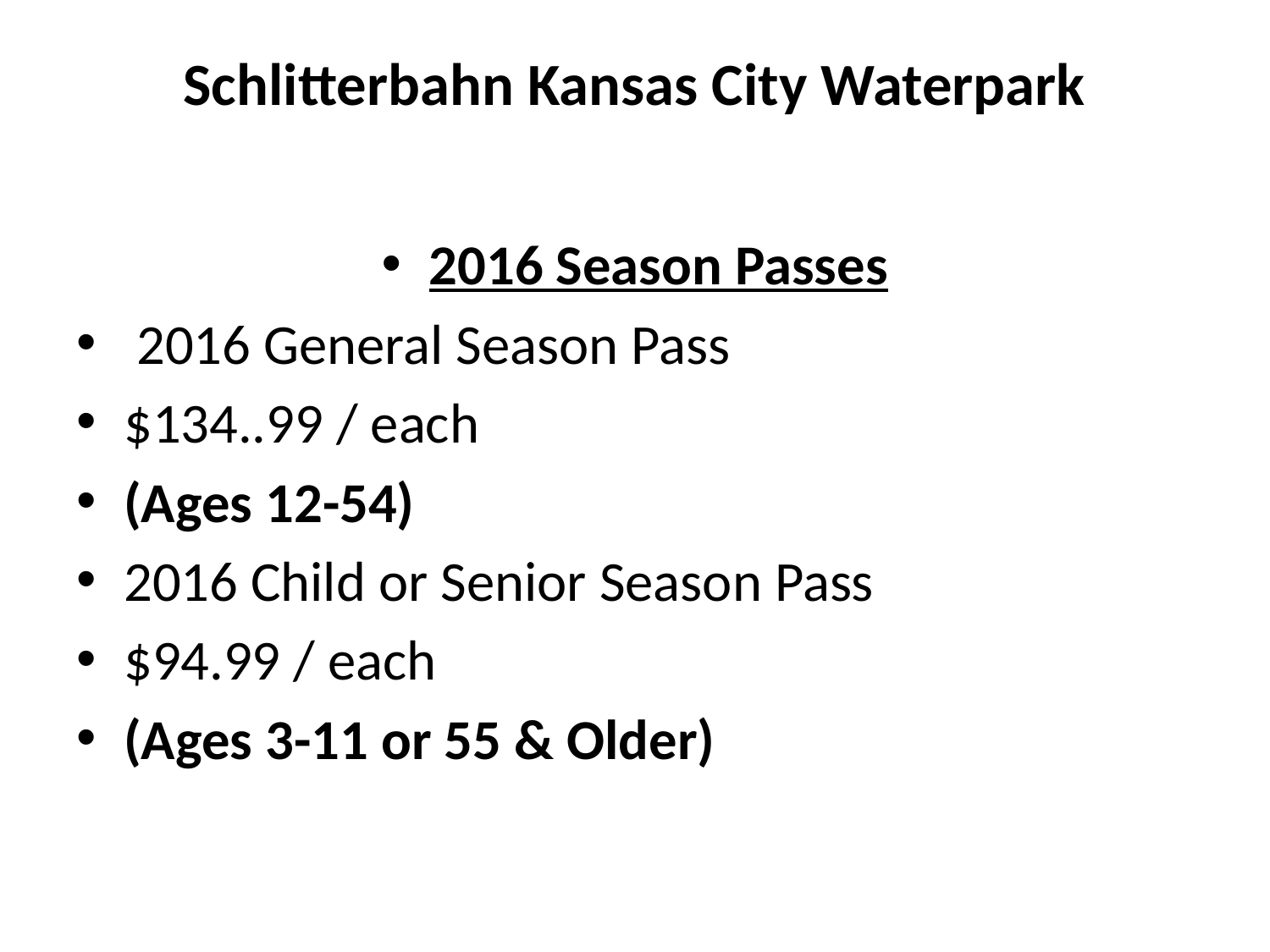

# Schlitterbahn Kansas City Waterpark
2016 Season Passes
 2016 General Season Pass
$134..99 / each
(Ages 12-54)
2016 Child or Senior Season Pass
$94.99 / each
(Ages 3-11 or 55 & Older)